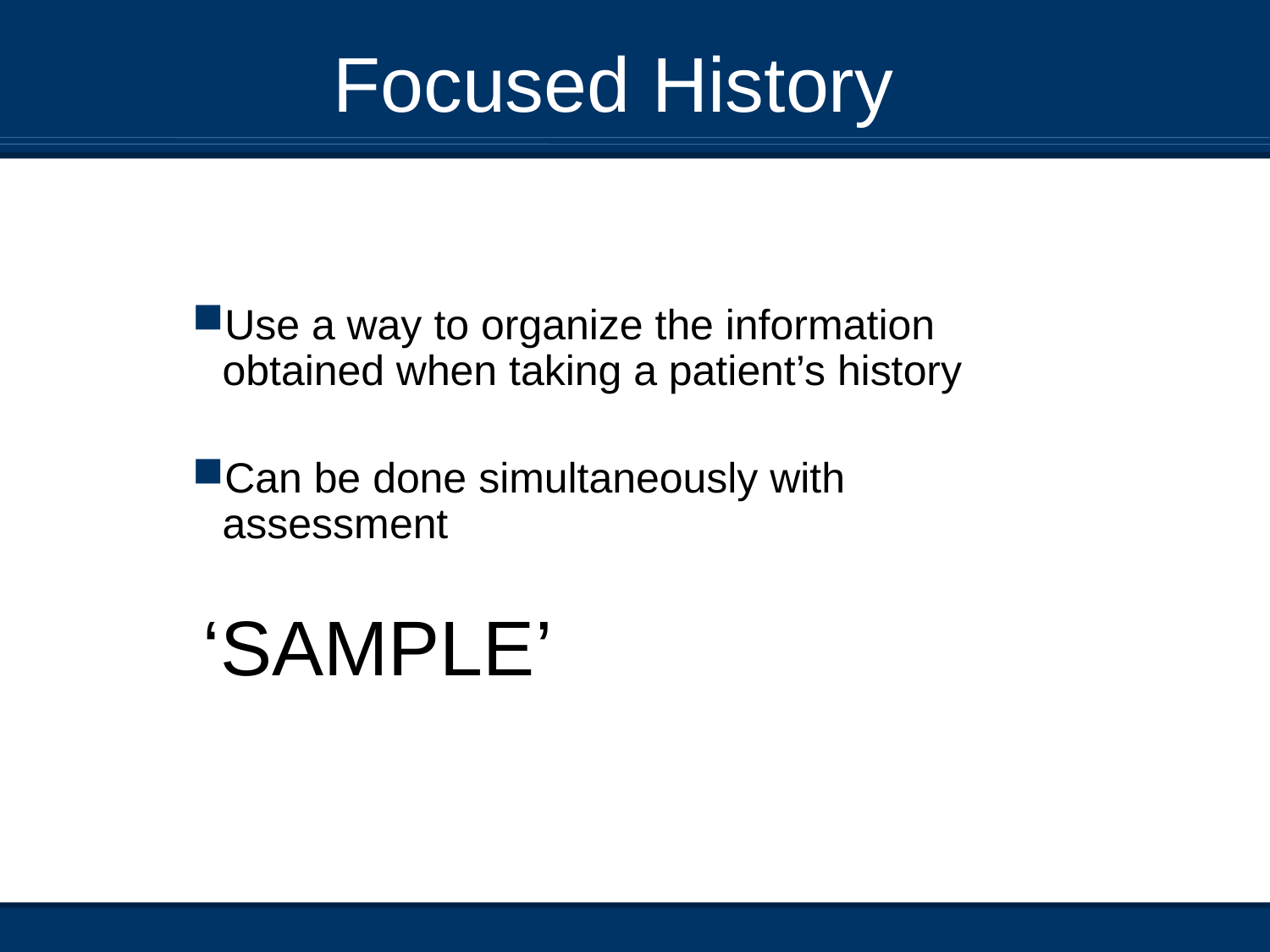

# Focused History
Use a way to organize the information obtained when taking a patient’s history

Can be done simultaneously with assessment
‘SAMPLE’